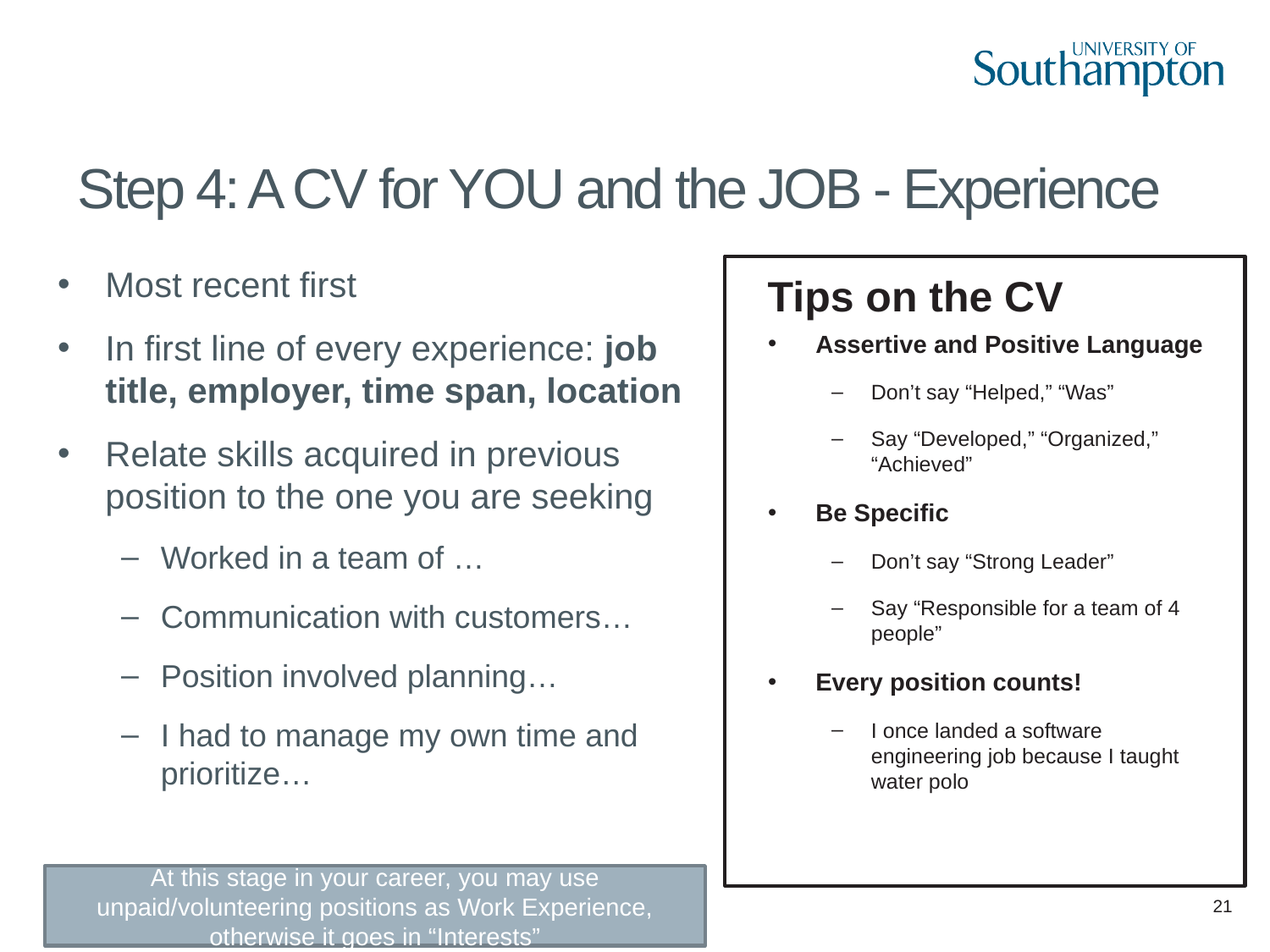

# Step 4: A CV for YOU and the JOB - Experience
Most recent first
In first line of every experience: job title, employer, time span, location
Relate skills acquired in previous position to the one you are seeking
Worked in a team of …
Communication with customers…
Position involved planning…
I had to manage my own time and prioritize…

Tips on the CV
Assertive and Positive Language
Don’t say “Helped,” “Was”
Say “Developed,” “Organized,” “Achieved”
Be Specific
Don’t say “Strong Leader”
Say “Responsible for a team of 4 people”
Every position counts!
I once landed a software engineering job because I taught water polo

At this stage in your career, you may use unpaid/volunteering positions as Work Experience, otherwise it goes in “Interests”